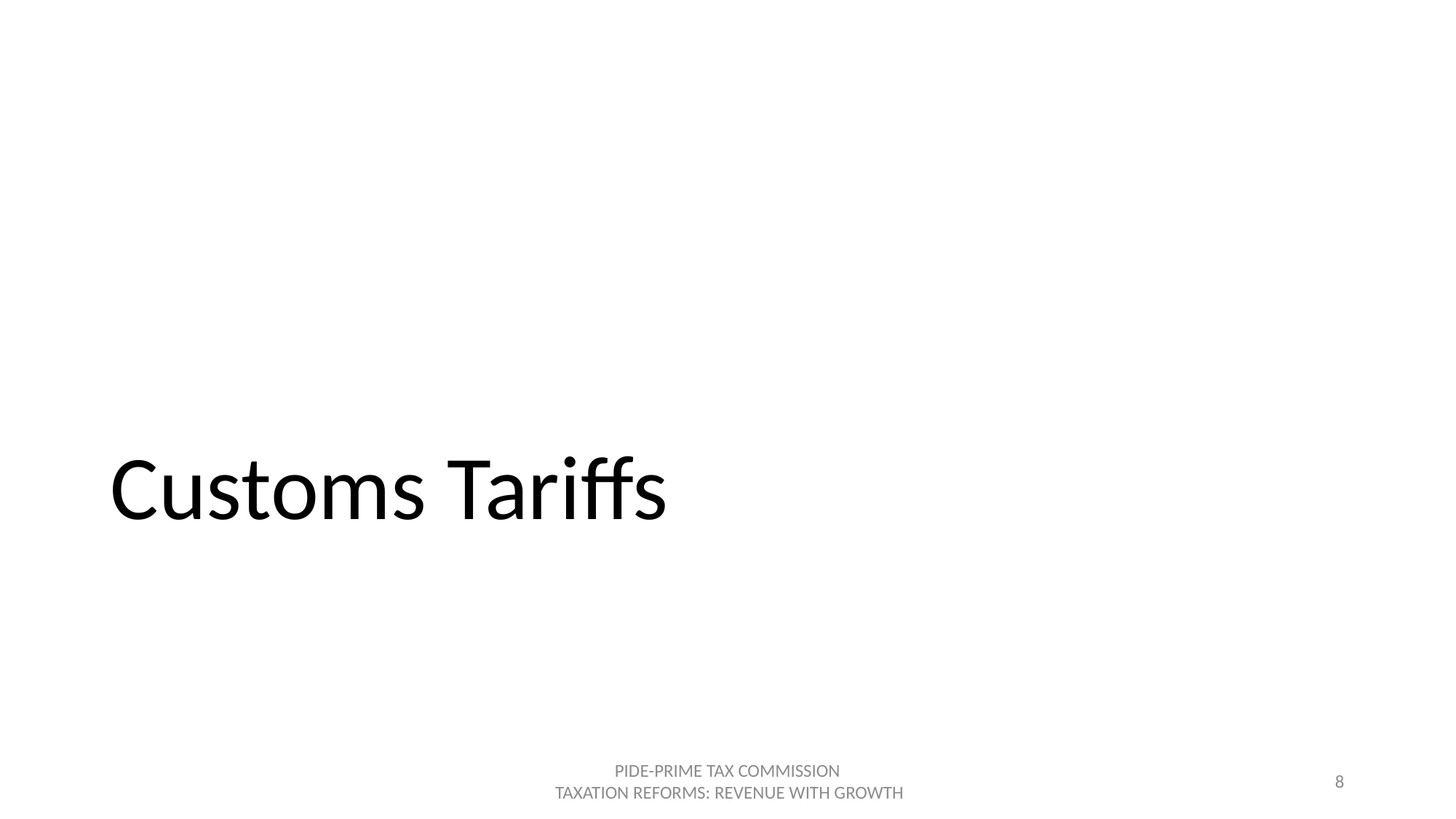

# Customs Tariffs

PIDE-PRIME TAX COMMISSION
 TAXATION REFORMS: REVENUE WITH GROWTH
8